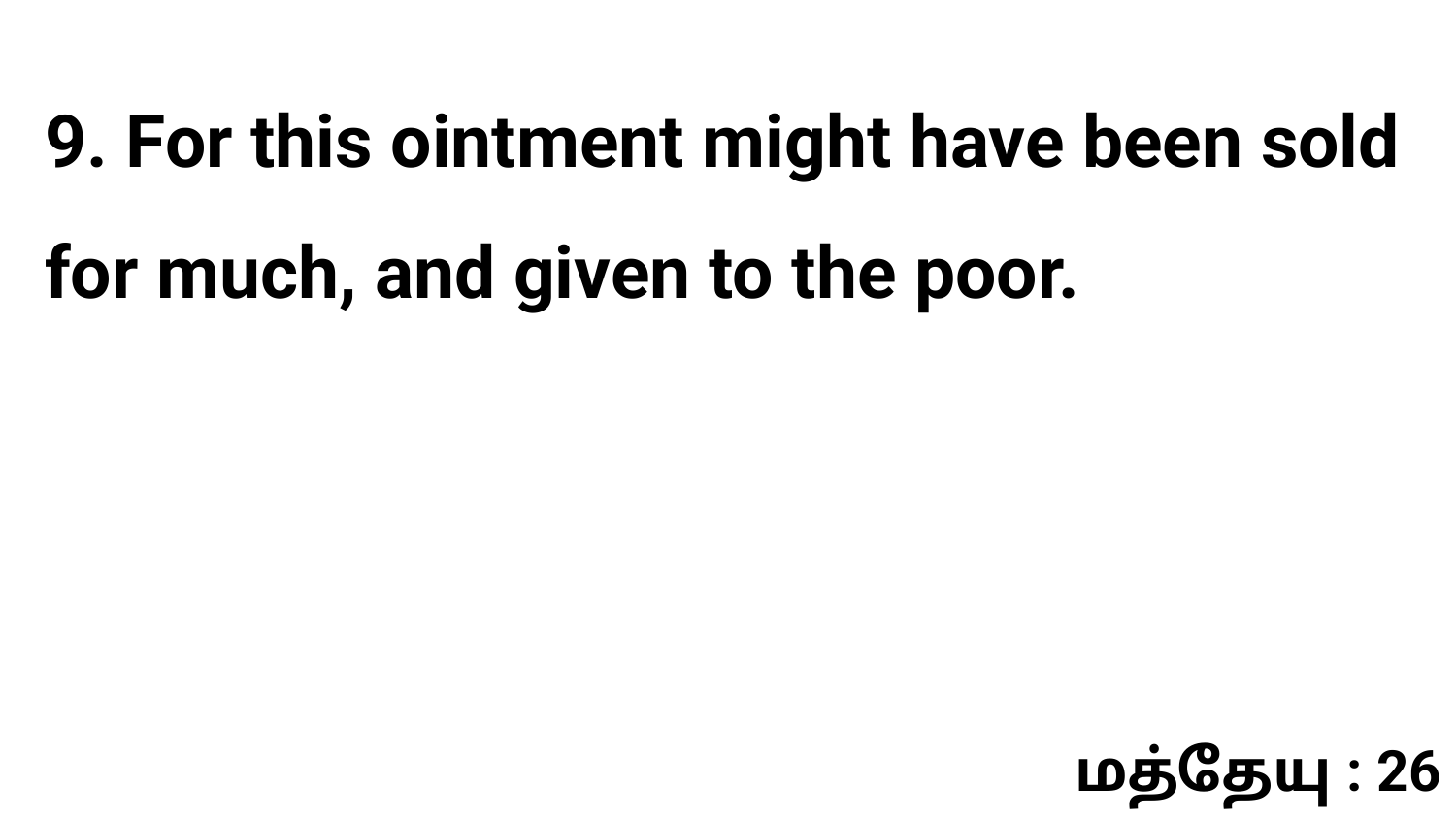

9. For this ointment might have been sold for much, and given to the poor.
மத்தேயு : 26